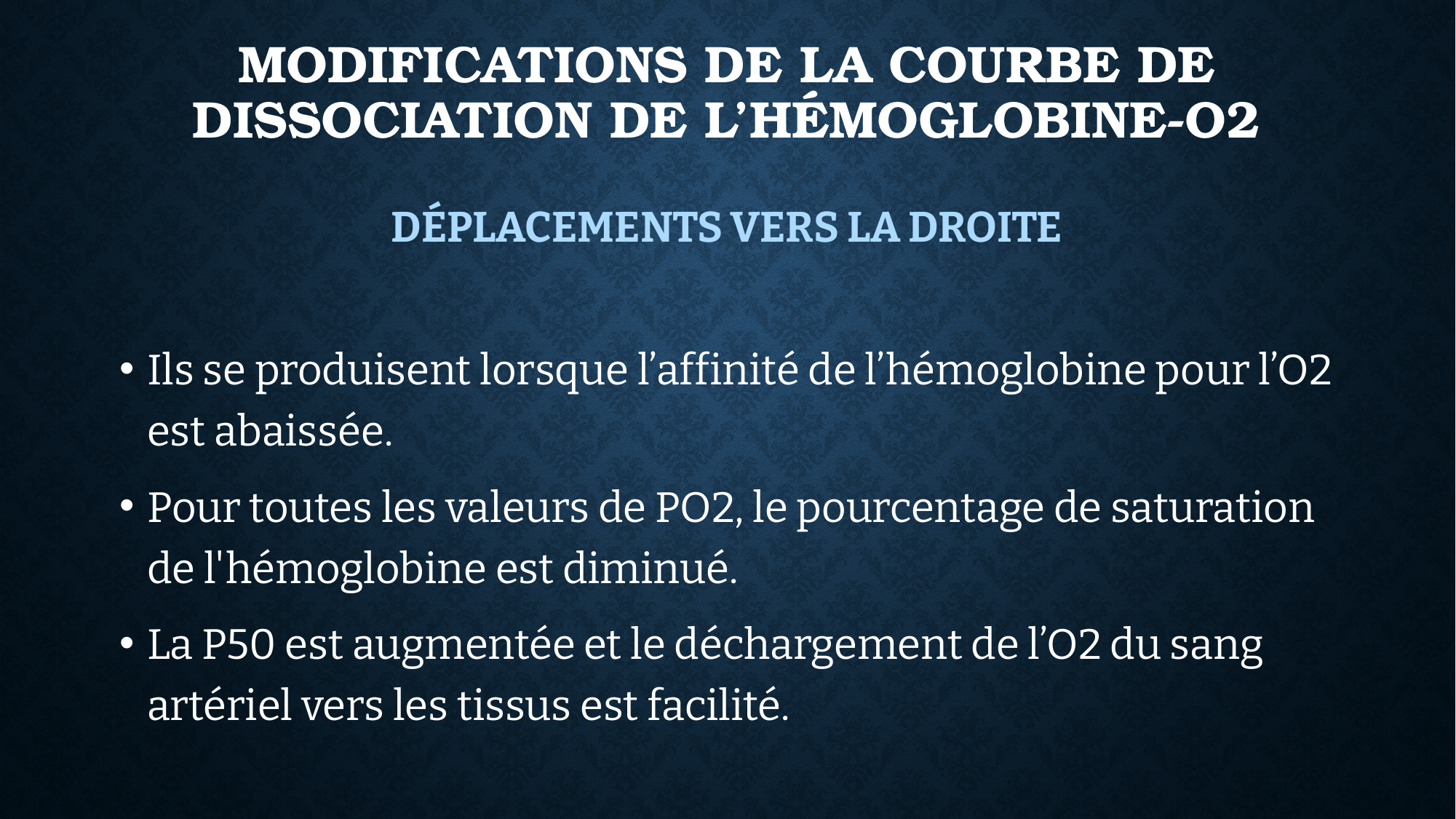

# Modifications de la courbe de dissociation de l’hémoglobine-O2
DÉPLACEMENTS VERS LA DROITE
Ils se produisent lorsque l’affinité de l’hémoglobine pour l’O2 est abaissée.
Pour toutes les valeurs de PO2, le pourcentage de saturation de l'hémoglobine est diminué.
La P50 est augmentée et le déchargement de l’O2 du sang artériel vers les tissus est facilité.